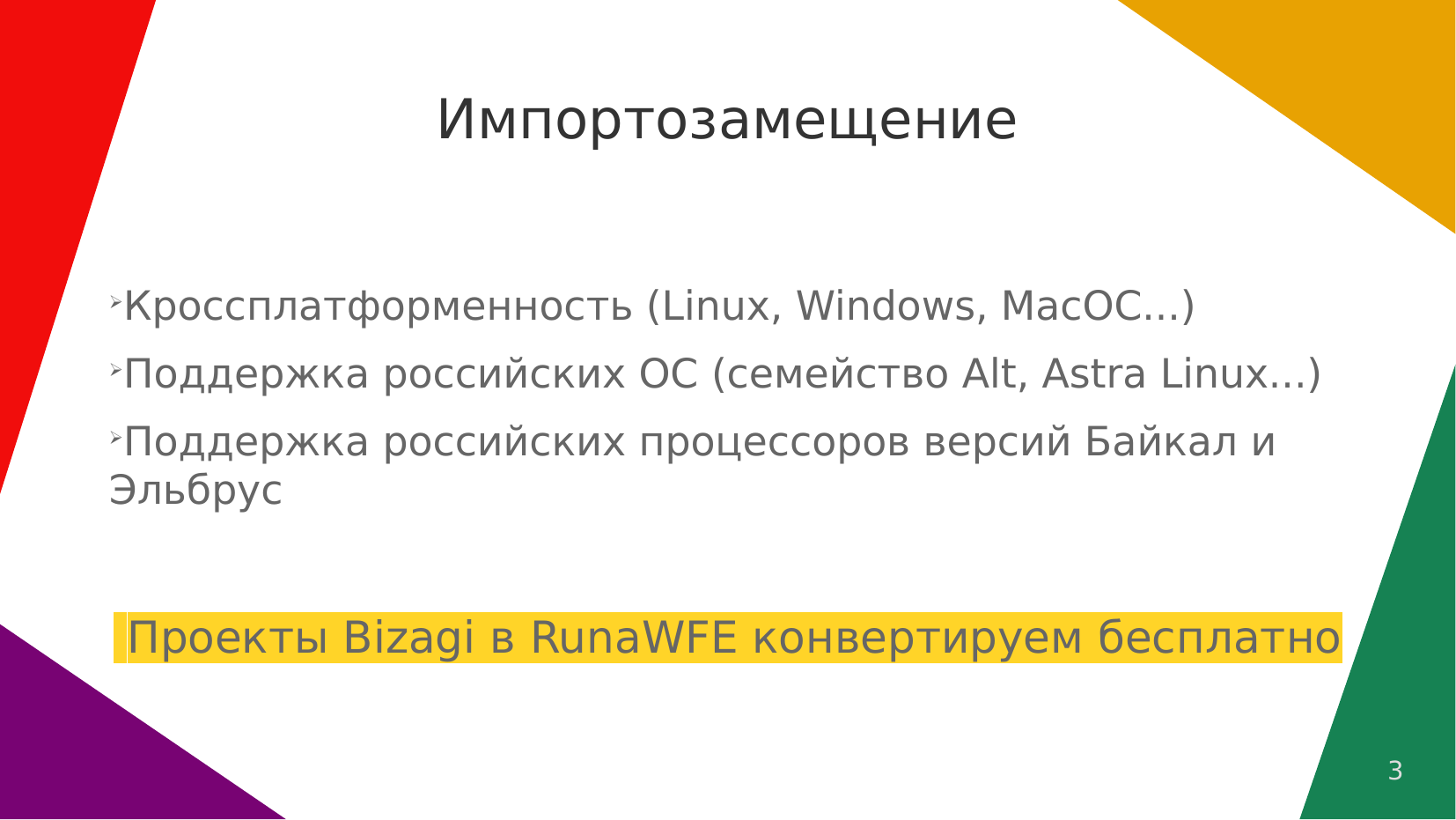

Импортозамещение

Кроссплатформенность (Linux, Windows, MacOC...)
Поддержка российских ОС (семейство Alt, Astra Linux...)
Поддержка российских процессоров версий Байкал и Эльбрус
 Проекты Bizagi в RunaWFE конвертируем бесплатно
3